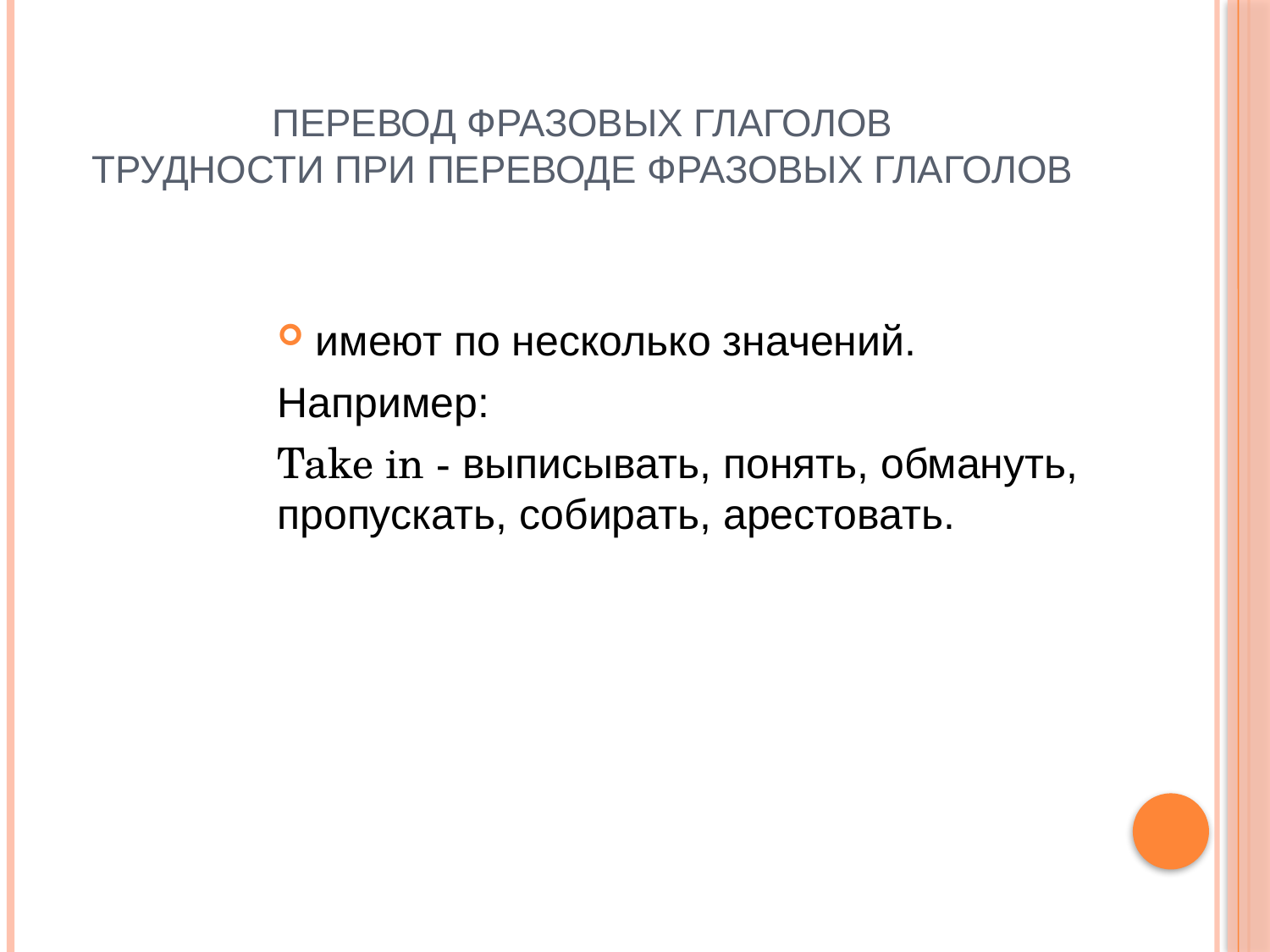

# Перевод фразовых глаголов трудности при переводе фразовых глаголов

имеют по несколько значений.
Например:
Take in - выписывать, понять, обмануть, пропускать, собирать, арестовать.